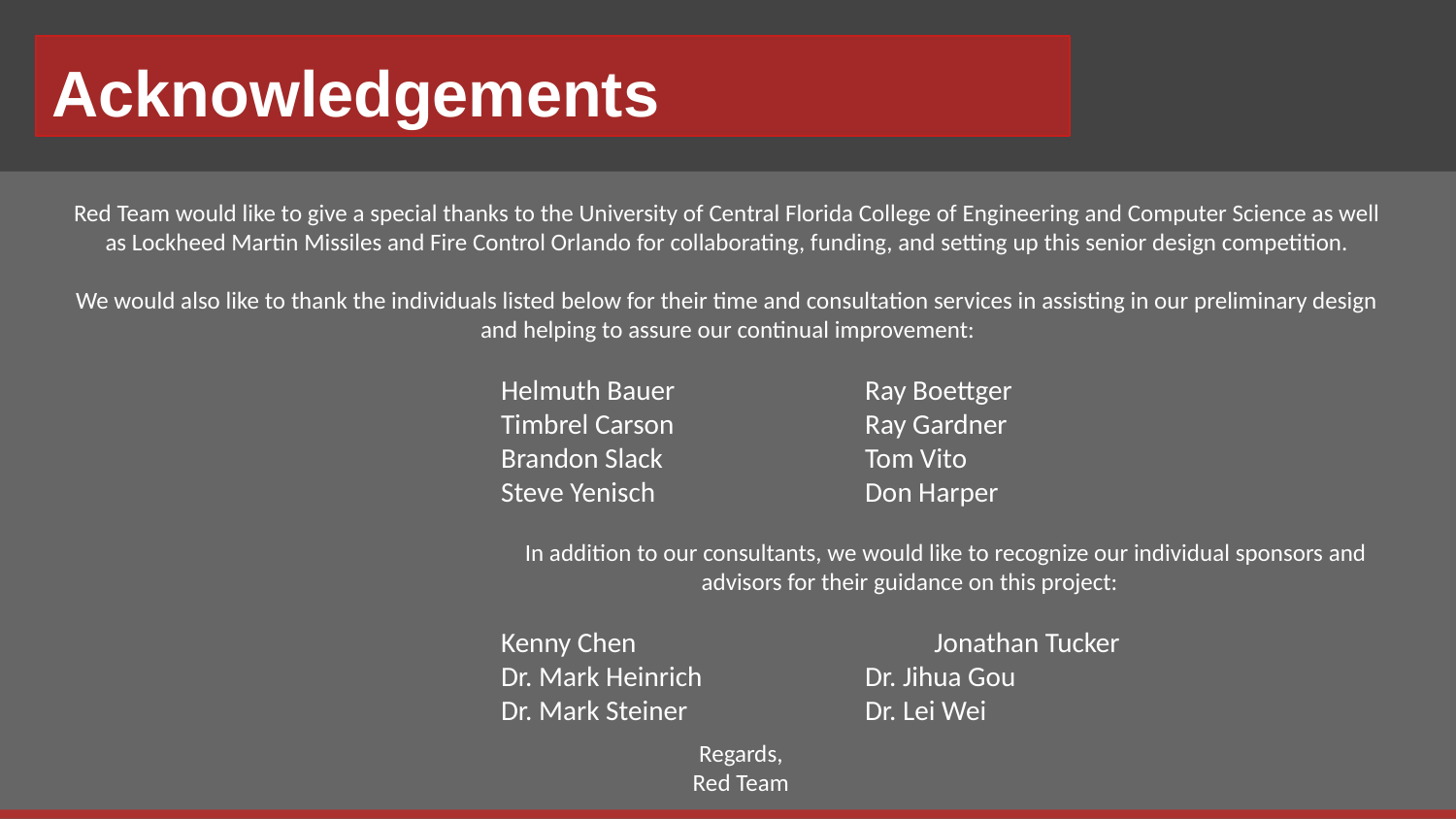

# Acknowledgements
Red Team would like to give a special thanks to the University of Central Florida College of Engineering and Computer Science as well as Lockheed Martin Missiles and Fire Control Orlando for collaborating, funding, and setting up this senior design competition.

We would also like to thank the individuals listed below for their time and consultation services in assisting in our preliminary design and helping to assure our continual improvement:

Helmuth Bauer		Ray Boettger
Timbrel Carson		Ray Gardner
Brandon Slack		Tom Vito
Steve Yenisch		Don Harper

In addition to our consultants, we would like to recognize our individual sponsors and advisors for their guidance on this project:

Kenny Chen		           Jonathan Tucker
Dr. Mark Heinrich		Dr. Jihua Gou
Dr. Mark Steiner		Dr. Lei Wei

Regards,
Red Team